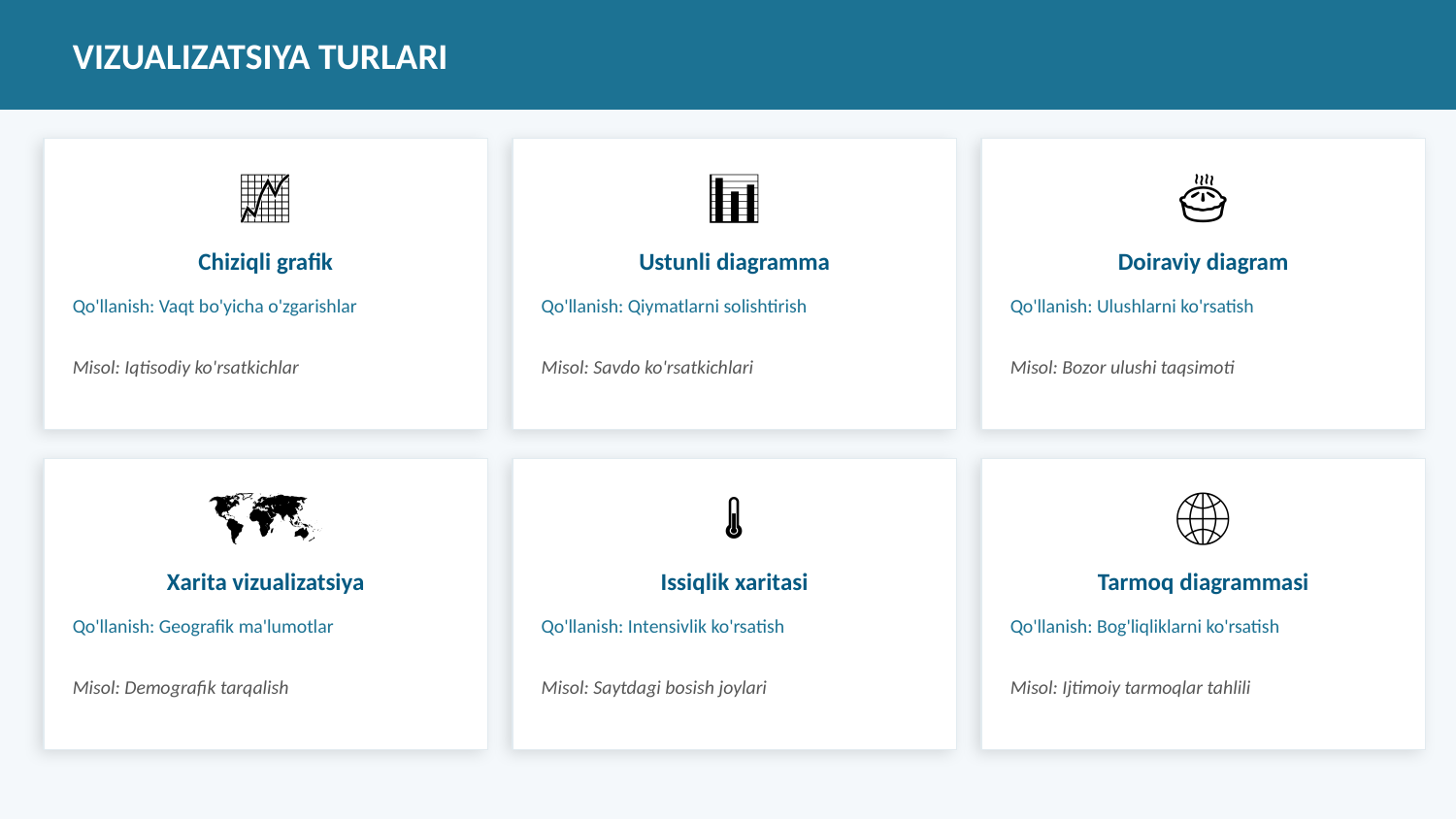

VIZUALIZATSIYA TURLARI

📈
📊
🥧
Chiziqli grafik
Ustunli diagramma
Doiraviy diagram
Qo'llanish: Vaqt bo'yicha o'zgarishlar
Qo'llanish: Qiymatlarni solishtirish
Qo'llanish: Ulushlarni ko'rsatish
Misol: Iqtisodiy ko'rsatkichlar
Misol: Savdo ko'rsatkichlari
Misol: Bozor ulushi taqsimoti

🗺️
🌡️
🌐
Xarita vizualizatsiya
Issiqlik xaritasi
Tarmoq diagrammasi
Qo'llanish: Geografik ma'lumotlar
Qo'llanish: Intensivlik ko'rsatish
Qo'llanish: Bog'liqliklarni ko'rsatish
Misol: Demografik tarqalish
Misol: Saytdagi bosish joylari
Misol: Ijtimoiy tarmoqlar tahlili